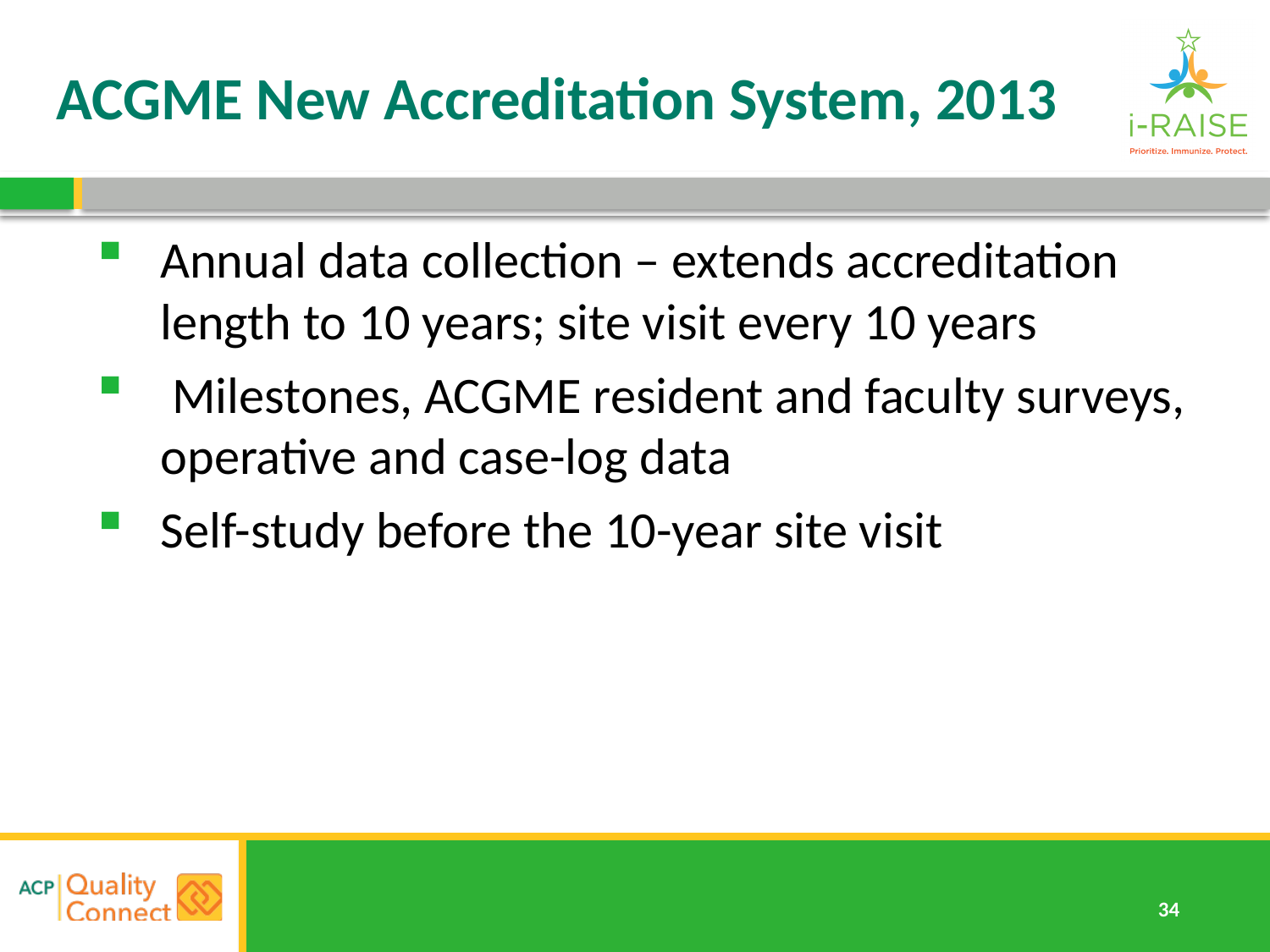

# ACGME New Accreditation System, 2013
Annual data collection – extends accreditation length to 10 years; site visit every 10 years
 Milestones, ACGME resident and faculty surveys, operative and case-log data
Self-study before the 10-year site visit